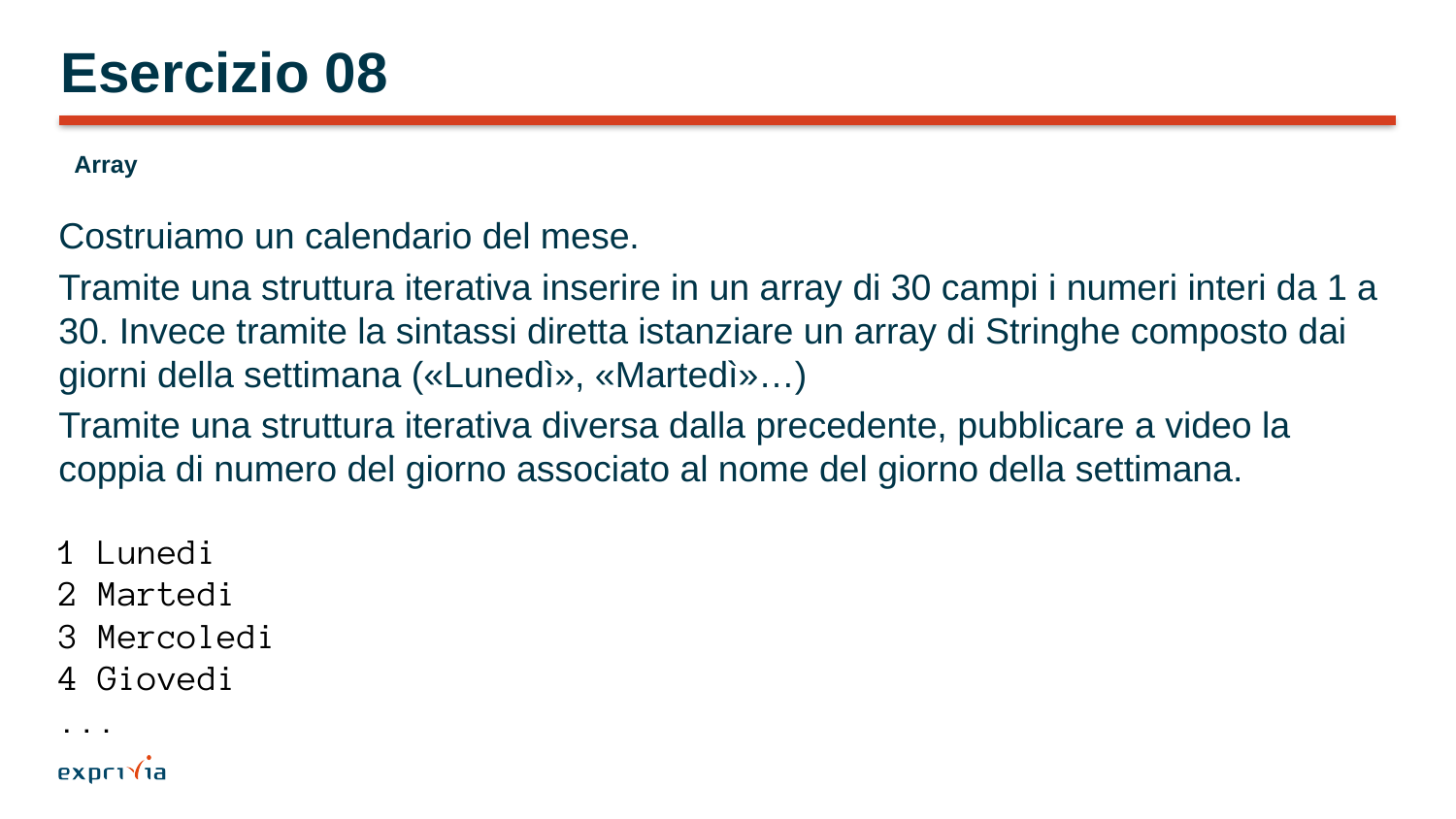

# Esercizio 08
Array
Costruiamo un calendario del mese.
Tramite una struttura iterativa inserire in un array di 30 campi i numeri interi da 1 a 30. Invece tramite la sintassi diretta istanziare un array di Stringhe composto dai giorni della settimana («Lunedì», «Martedì»…)
Tramite una struttura iterativa diversa dalla precedente, pubblicare a video la coppia di numero del giorno associato al nome del giorno della settimana.

1 Lunedi
2 Martedi
3 Mercoledi
4 Giovedi
...